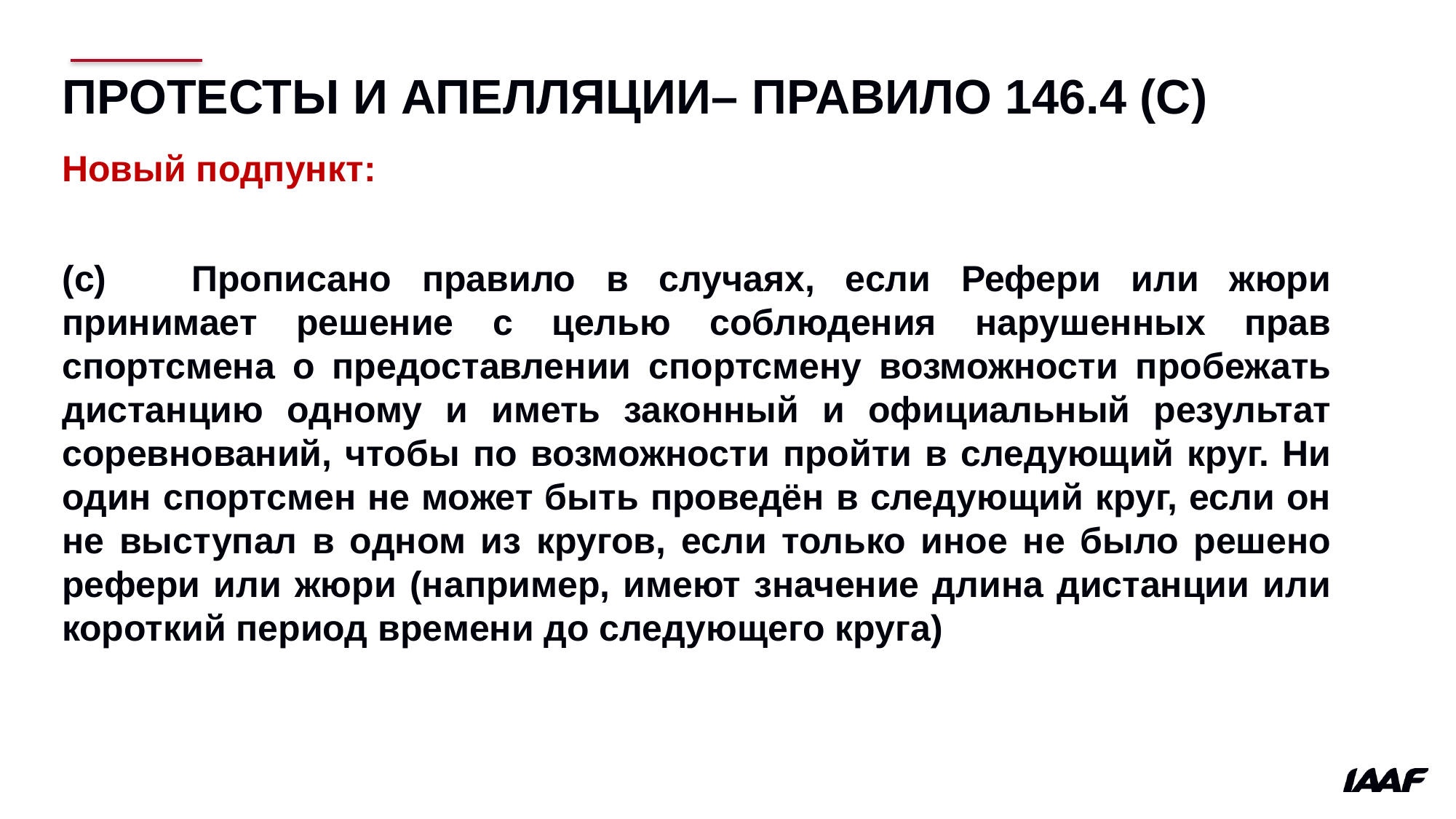

# ПРОТЕСТЫ И АПЕЛЛЯЦИИ– ПРАВИЛО 146.4 (c)
Новый подпункт:

(c) 	Прописано правило в случаях, если Рефери или жюри принимает решение с целью соблюдения нарушенных прав спортсмена о предоставлении спортсмену возможности пробежать дистанцию одному и иметь законный и официальный результат соревнований, чтобы по возможности пройти в следующий круг. Ни один спортсмен не может быть проведён в следующий круг, если он не выступал в одном из кругов, если только иное не было решено рефери или жюри (например, имеют значение длина дистанции или короткий период времени до следующего круга)